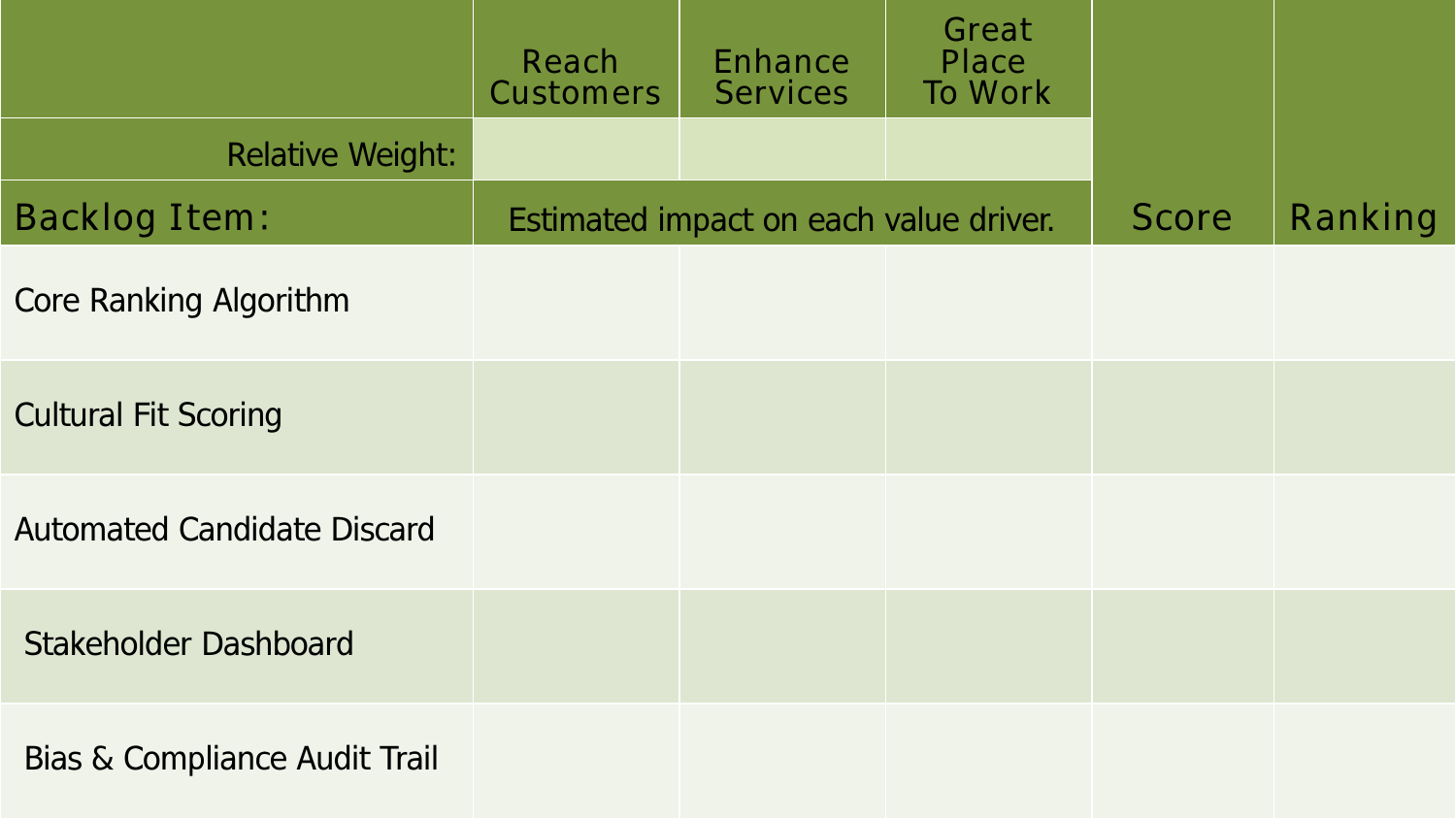

|  | Reach Customers | Enhance Services | Great Place To Work | Score | Ranking |
| --- | --- | --- | --- | --- | --- |
| Relative Weight: |  |  |  |  |  |
| Backlog Item: | Estimated impact on each value driver. |  |  |  |  |
| Core Ranking Algorithm |  |  |  |  |  |
| Cultural Fit Scoring |  |  |  |  |  |
| Automated Candidate Discard |  |  |  |  |  |
| Stakeholder Dashboard |  |  |  |  |  |
| Bias & Compliance Audit Trail |  |  |  |  |  |
©2026 Hans Eckman  |  EckmanGuides.com
12 May 2026
19